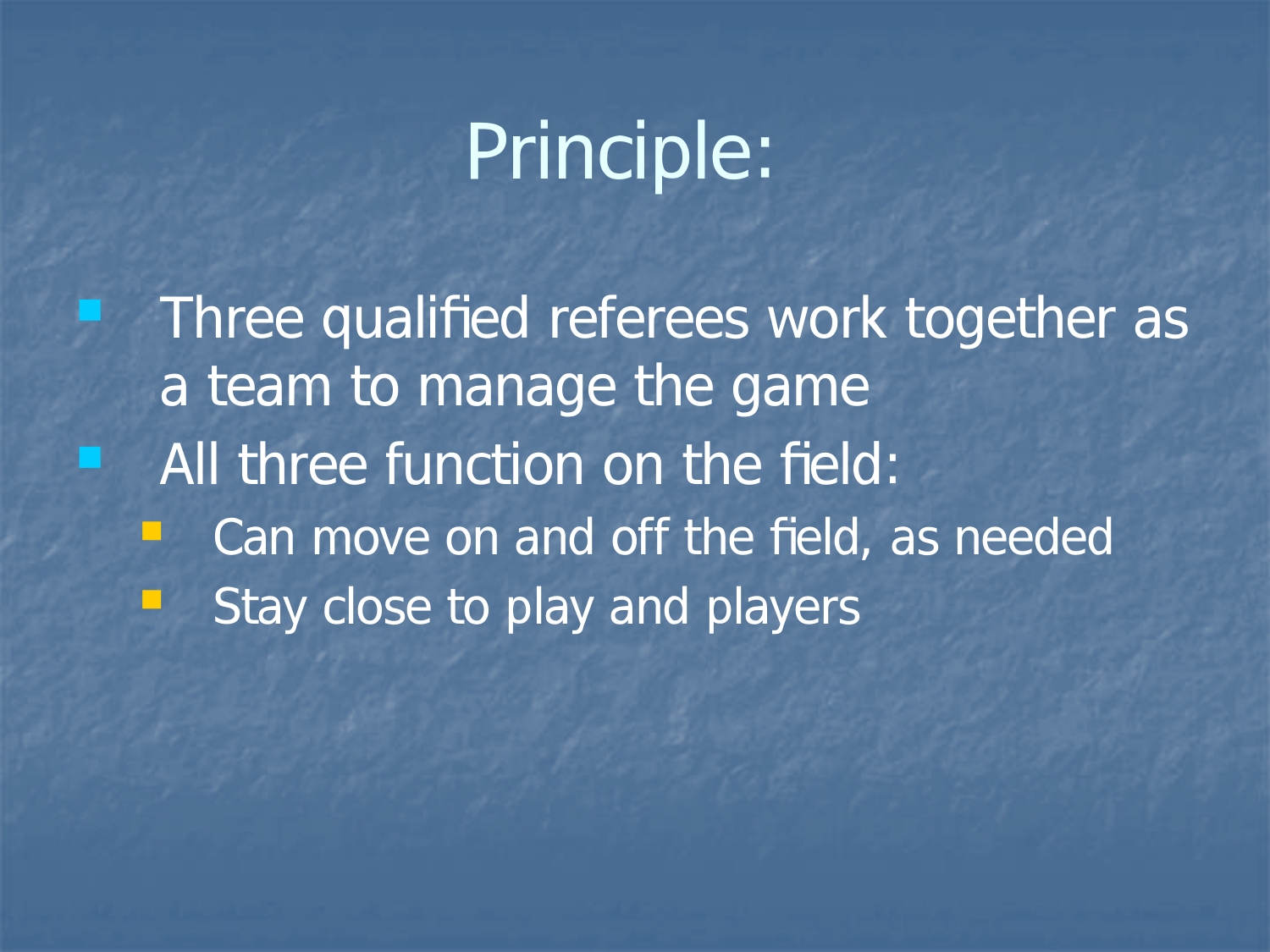

# Principle:
Three qualified referees work together as a team to manage the game
All three function on the field:
Can move on and off the field, as needed
Stay close to play and players